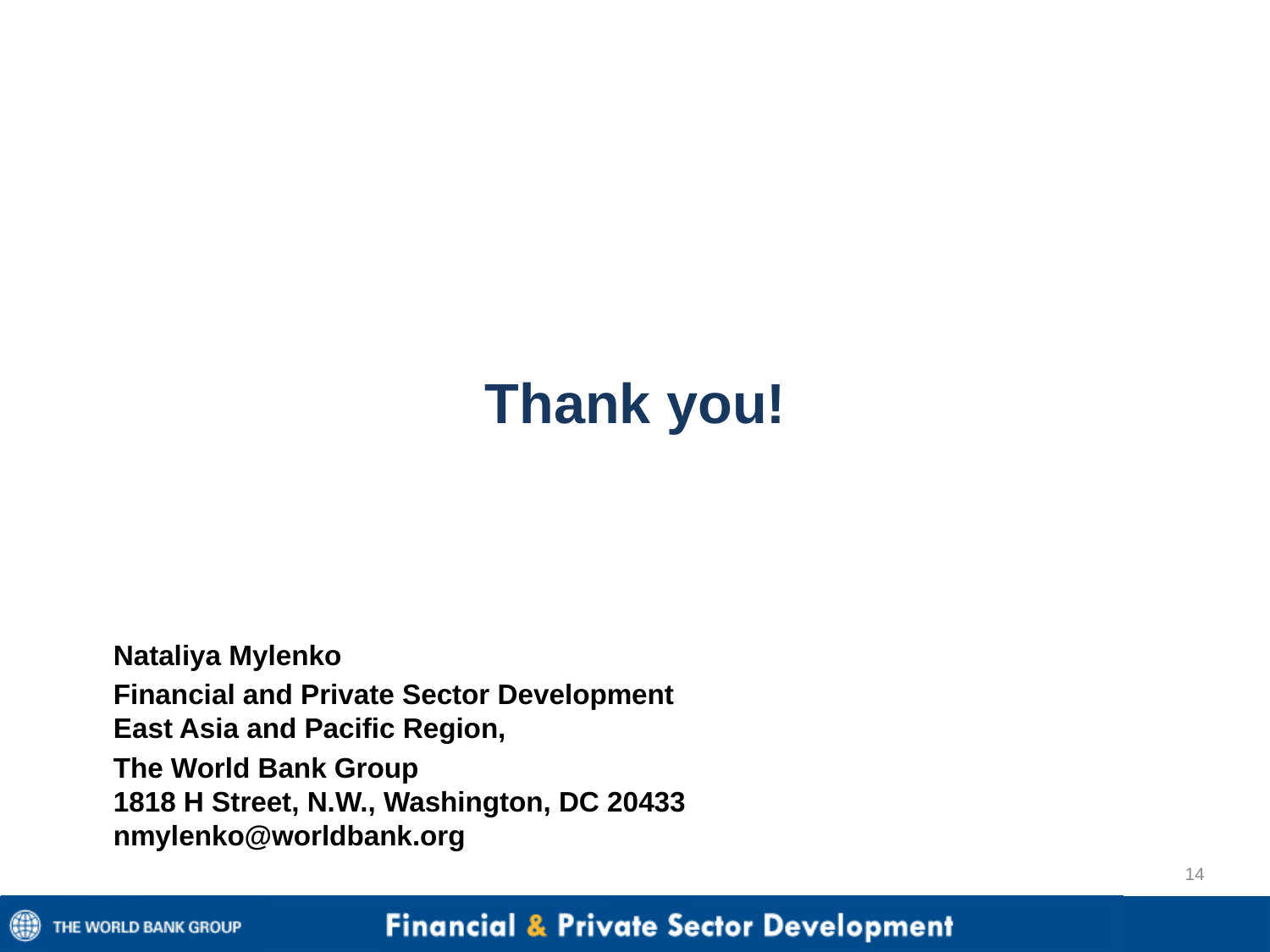

Thank you!

	Nataliya Mylenko
	Financial and Private Sector Development
East Asia and Pacific Region,
	The World Bank Group
1818 H Street, N.W., Washington, DC 20433
nmylenko@worldbank.org
14